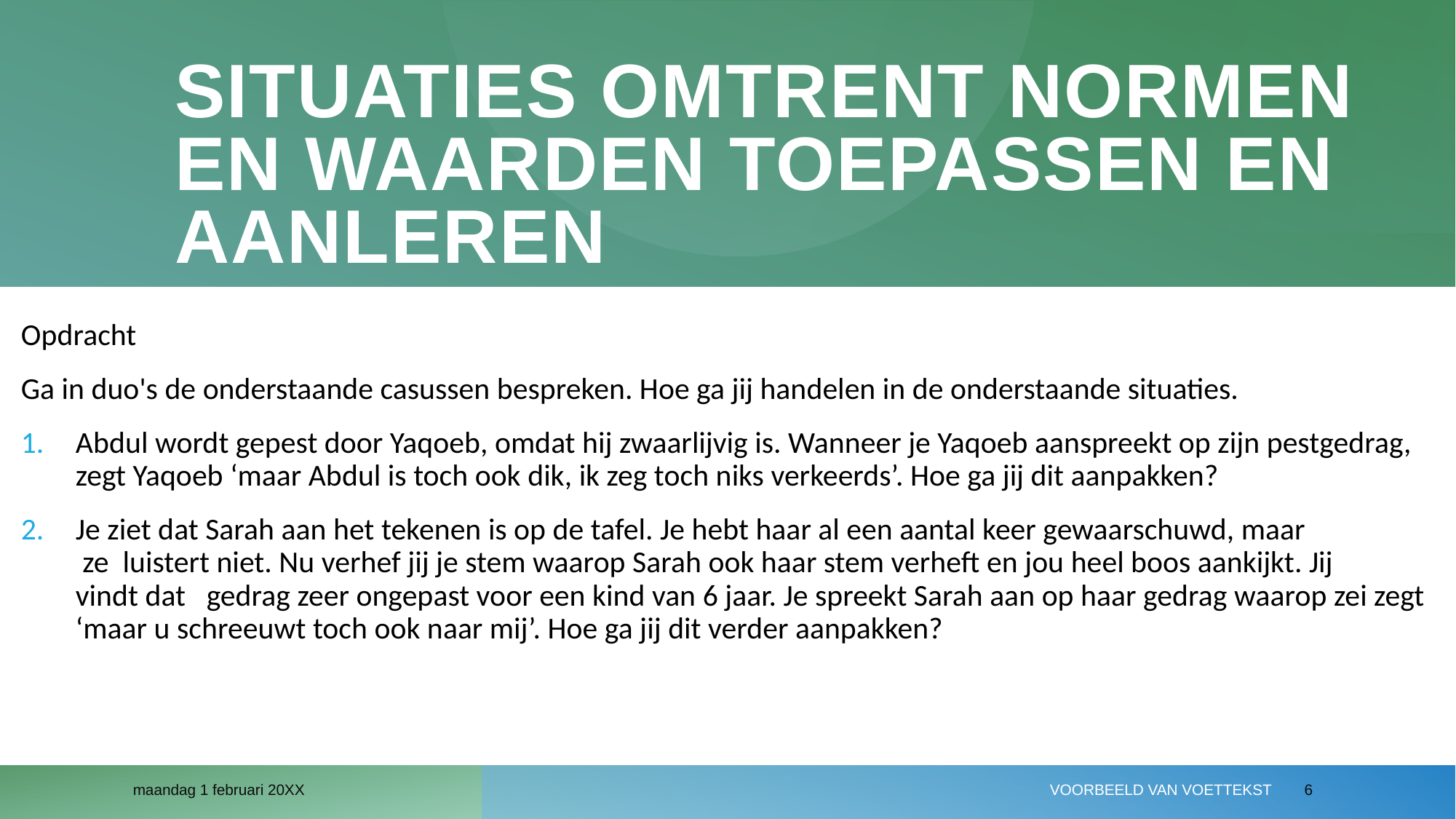

# Situaties omtrent normen en waarden toepassen en aanleren
Opdracht
Ga in duo's de onderstaande casussen bespreken. Hoe ga jij handelen in de onderstaande situaties.
Abdul wordt gepest door Yaqoeb, omdat hij zwaarlijvig is. Wanneer je Yaqoeb aanspreekt op zijn pestgedrag, zegt Yaqoeb ‘maar Abdul is toch ook dik, ik zeg toch niks verkeerds’. Hoe ga jij dit aanpakken?
Je ziet dat Sarah aan het tekenen is op de tafel. Je hebt haar al een aantal keer gewaarschuwd, maar      ze  luistert niet. Nu verhef jij je stem waarop Sarah ook haar stem verheft en jou heel boos aankijkt. Jij vindt dat   gedrag zeer ongepast voor een kind van 6 jaar. Je spreekt Sarah aan op haar gedrag waarop zei zegt ‘maar u schreeuwt toch ook naar mij’. Hoe ga jij dit verder aanpakken?

maandag 1 februari 20XX
Voorbeeld van voettekst
6